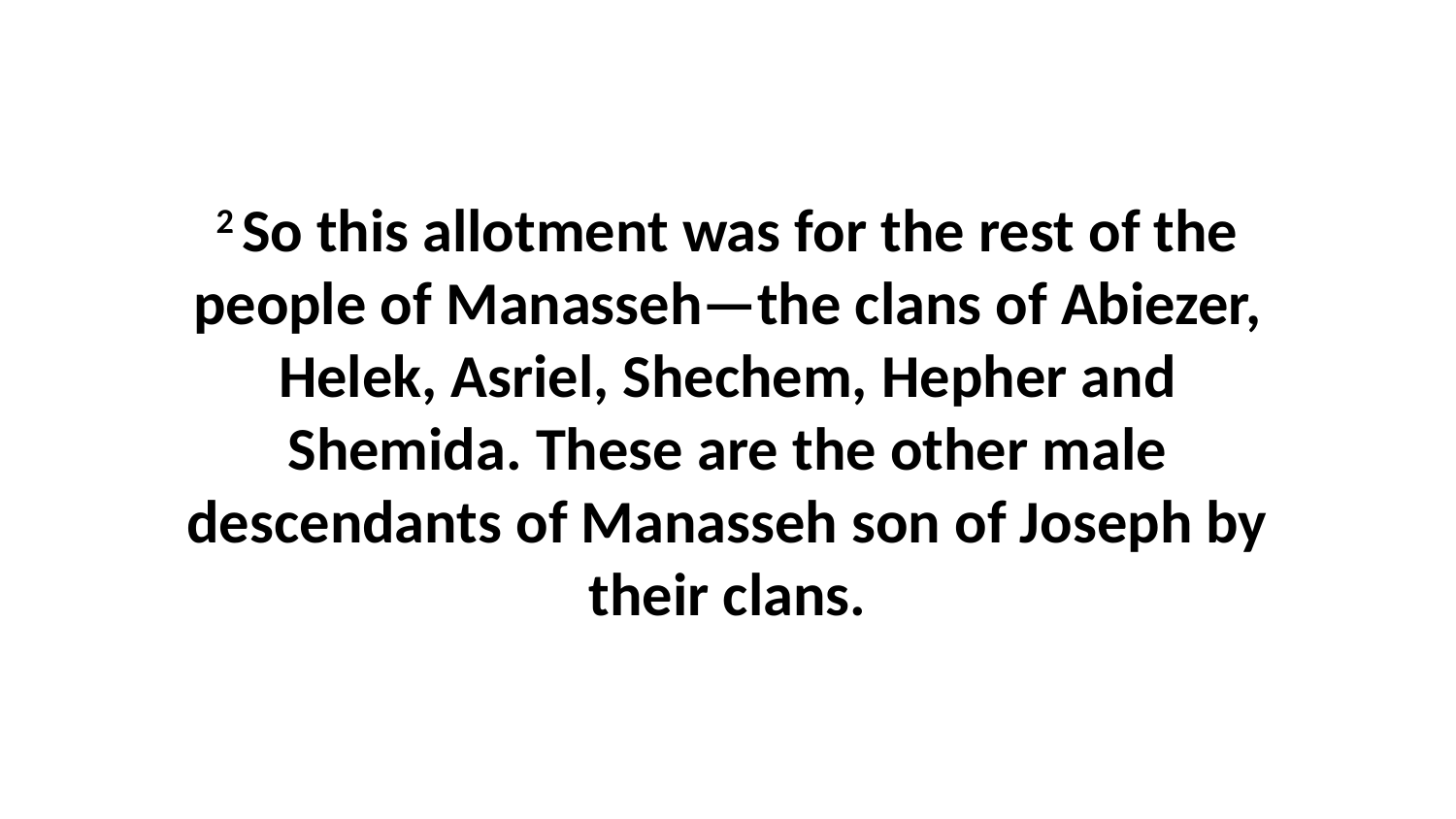

2 So this allotment was for the rest of the people of Manasseh—the clans of Abiezer, Helek, Asriel, Shechem, Hepher and Shemida. These are the other male descendants of Manasseh son of Joseph by their clans.